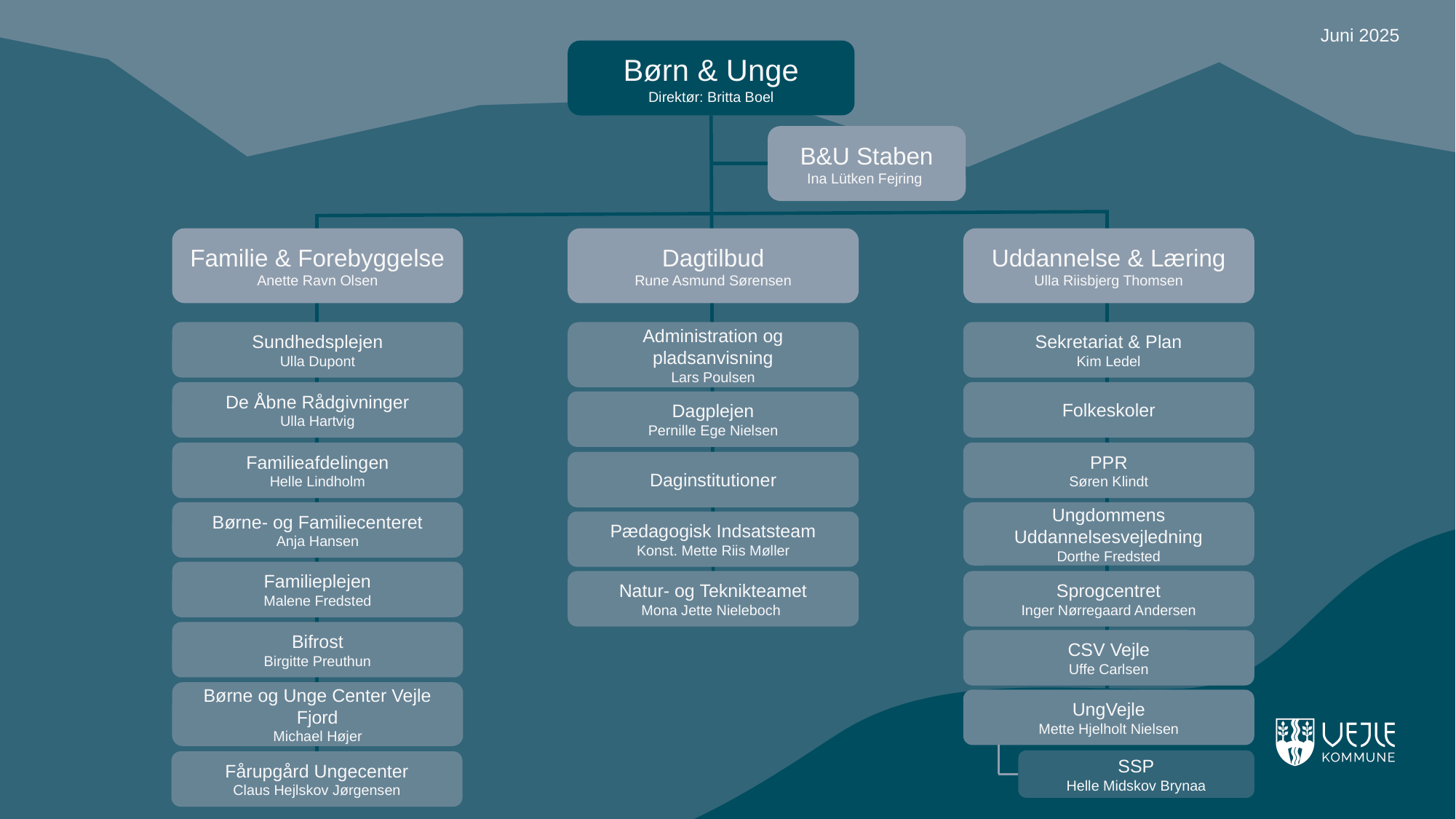

Juni 2025
Børn & Unge
Direktør: Britta Boel
B&U Staben
Ina Lütken Fejring
Dagtilbud
Rune Asmund Sørensen
Uddannelse & Læring
Ulla Riisbjerg Thomsen
Familie & Forebyggelse
Anette Ravn Olsen
Sundhedsplejen
Ulla Dupont
Administration og pladsanvisning
Lars Poulsen
Sekretariat & Plan
Kim Ledel
De Åbne Rådgivninger
Ulla Hartvig
Folkeskoler
Dagplejen
Pernille Ege Nielsen
Familieafdelingen
Helle Lindholm
PPR
Søren Klindt
Daginstitutioner
Ungdommens Uddannelsesvejledning
Dorthe Fredsted
Børne- og Familiecenteret
Anja Hansen
Pædagogisk Indsatsteam
Konst. Mette Riis Møller
Familieplejen
Malene Fredsted
Sprogcentret
Inger Nørregaard Andersen
Natur- og Teknikteamet
Mona Jette Nieleboch
Bifrost
Birgitte Preuthun
CSV Vejle
Uffe Carlsen
Børne og Unge Center Vejle Fjord
Michael Højer
UngVejle
Mette Hjelholt Nielsen
SSP
Helle Midskov Brynaa
Fårupgård Ungecenter
Claus Hejlskov Jørgensen